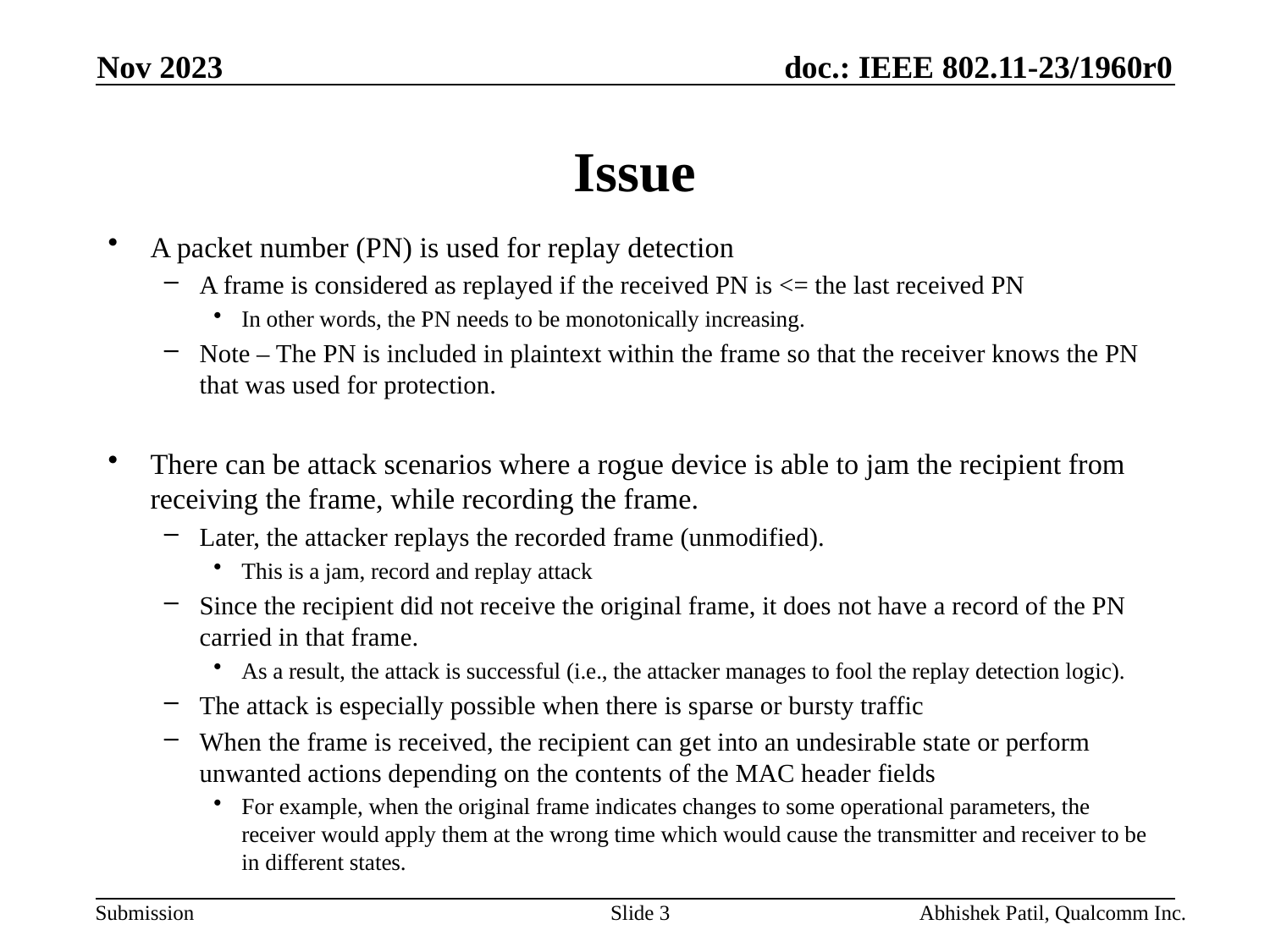

Nov 2023
# Issue
A packet number (PN) is used for replay detection
A frame is considered as replayed if the received PN is <= the last received PN
In other words, the PN needs to be monotonically increasing.
Note – The PN is included in plaintext within the frame so that the receiver knows the PN that was used for protection.

There can be attack scenarios where a rogue device is able to jam the recipient from receiving the frame, while recording the frame.
Later, the attacker replays the recorded frame (unmodified).
This is a jam, record and replay attack
Since the recipient did not receive the original frame, it does not have a record of the PN carried in that frame.
As a result, the attack is successful (i.e., the attacker manages to fool the replay detection logic).
The attack is especially possible when there is sparse or bursty traffic
When the frame is received, the recipient can get into an undesirable state or perform unwanted actions depending on the contents of the MAC header fields
For example, when the original frame indicates changes to some operational parameters, the receiver would apply them at the wrong time which would cause the transmitter and receiver to be in different states.
Slide 3
Abhishek Patil, Qualcomm Inc.